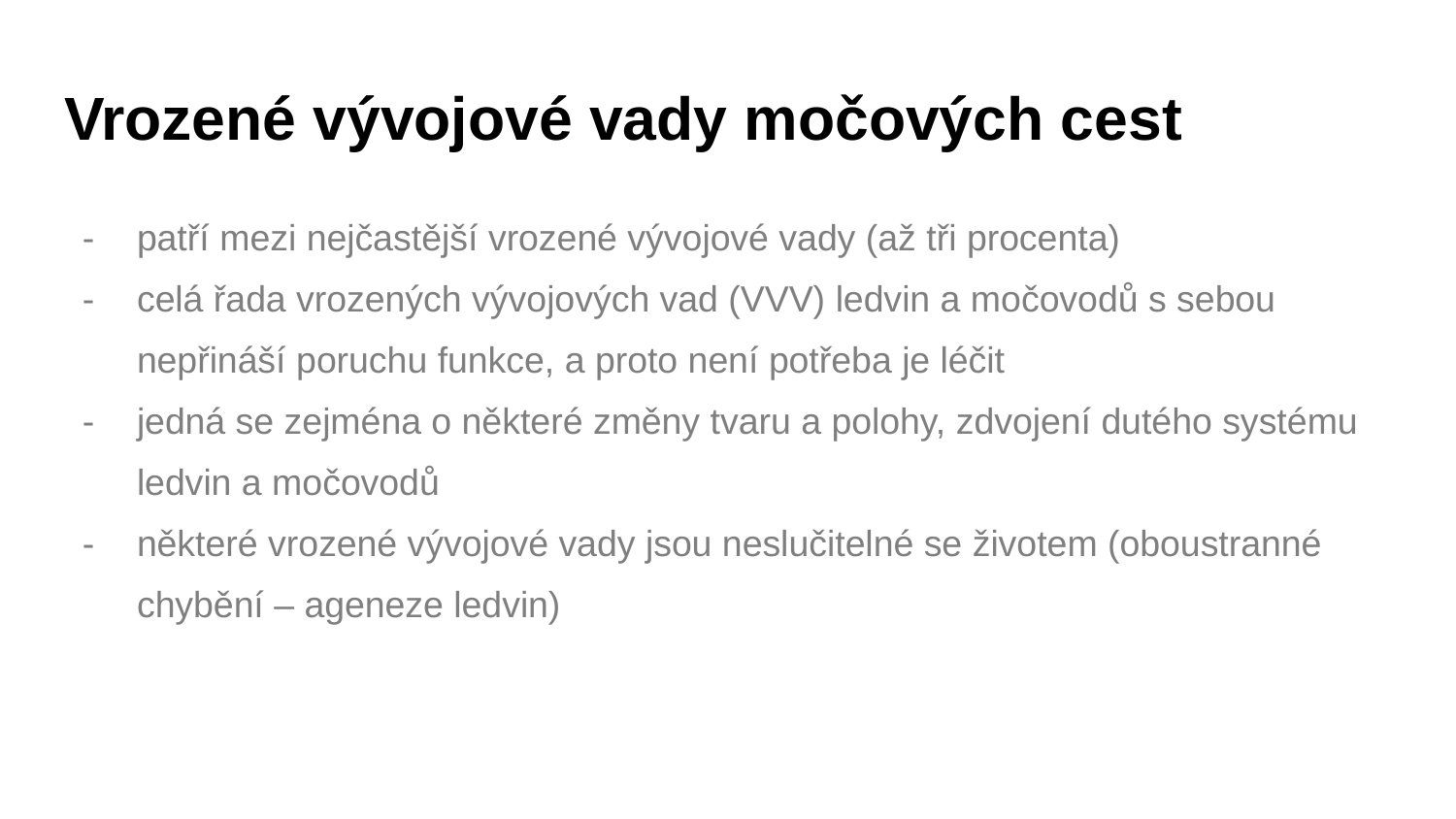

# Vrozené vývojové vady močových cest
patří mezi nejčastější vrozené vývojové vady (až tři procenta)
celá řada vrozených vývojových vad (VVV) ledvin a močovodů s sebou nepřináší poruchu funkce, a proto není potřeba je léčit
jedná se zejména o některé změny tvaru a polohy, zdvojení dutého systému ledvin a močovodů
některé vrozené vývojové vady jsou neslučitelné se životem (oboustranné chybění – ageneze ledvin)